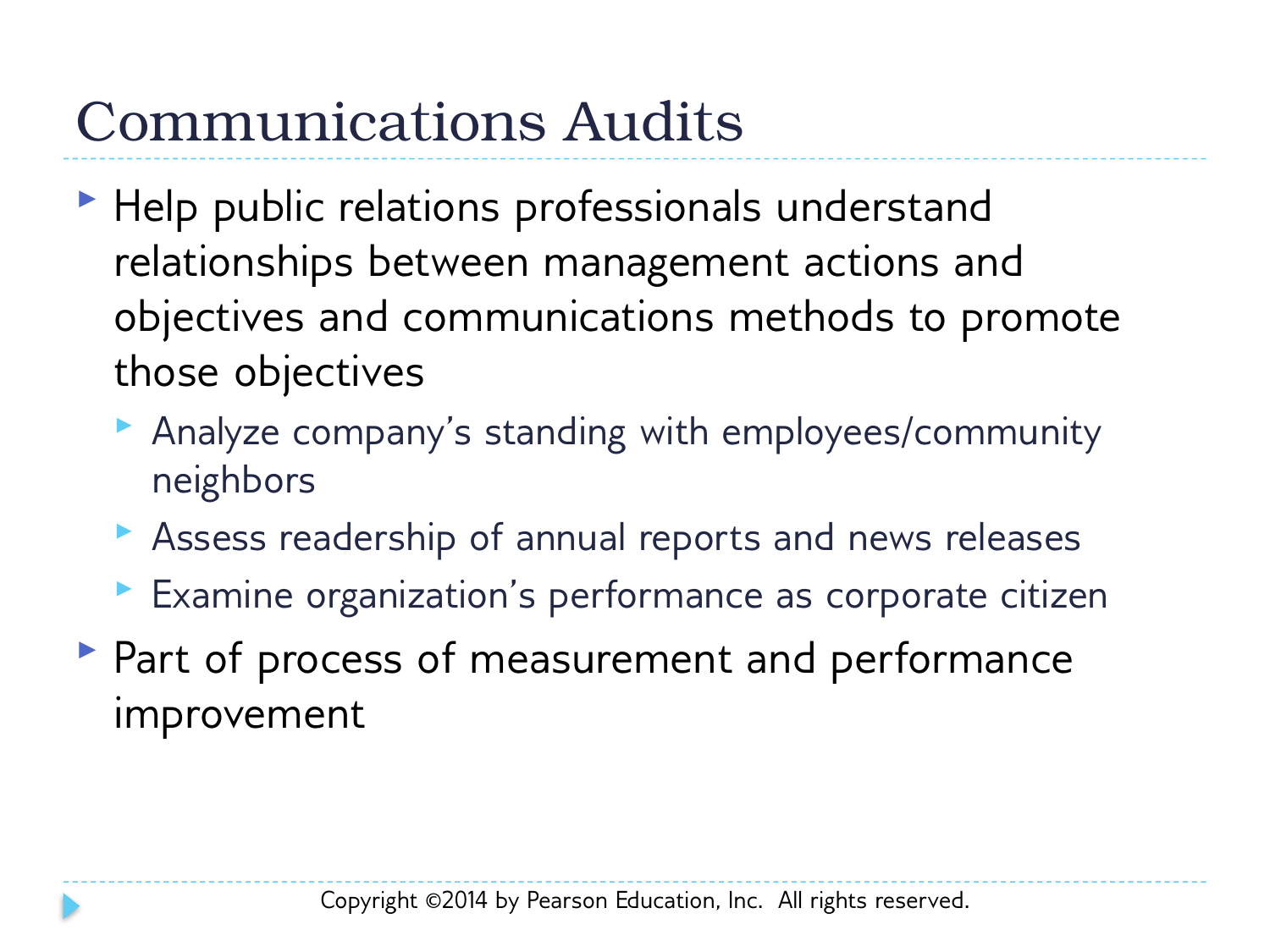

# Communications Audits
Help public relations professionals understand relationships between management actions and objectives and communications methods to promote those objectives
Analyze company’s standing with employees/community neighbors
Assess readership of annual reports and news releases
Examine organization’s performance as corporate citizen
Part of process of measurement and performance improvement
Copyright ©2014 by Pearson Education, Inc.  All rights reserved.